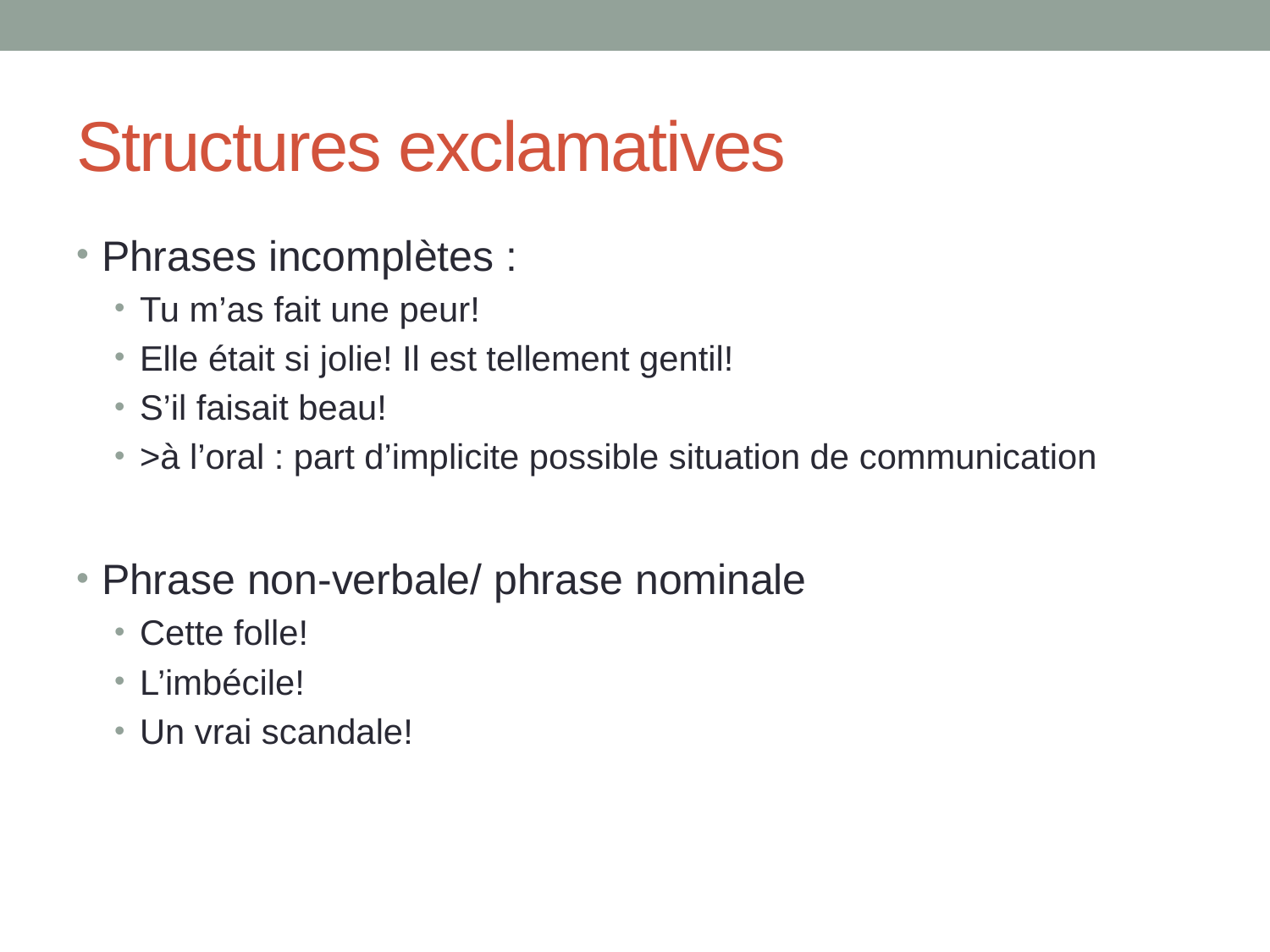

# Structures exclamatives
Phrases incomplètes :
Tu m’as fait une peur!
Elle était si jolie! Il est tellement gentil!
S’il faisait beau!
>à l’oral : part d’implicite possible situation de communication

Phrase non-verbale/ phrase nominale
Cette folle!
L’imbécile!
Un vrai scandale!